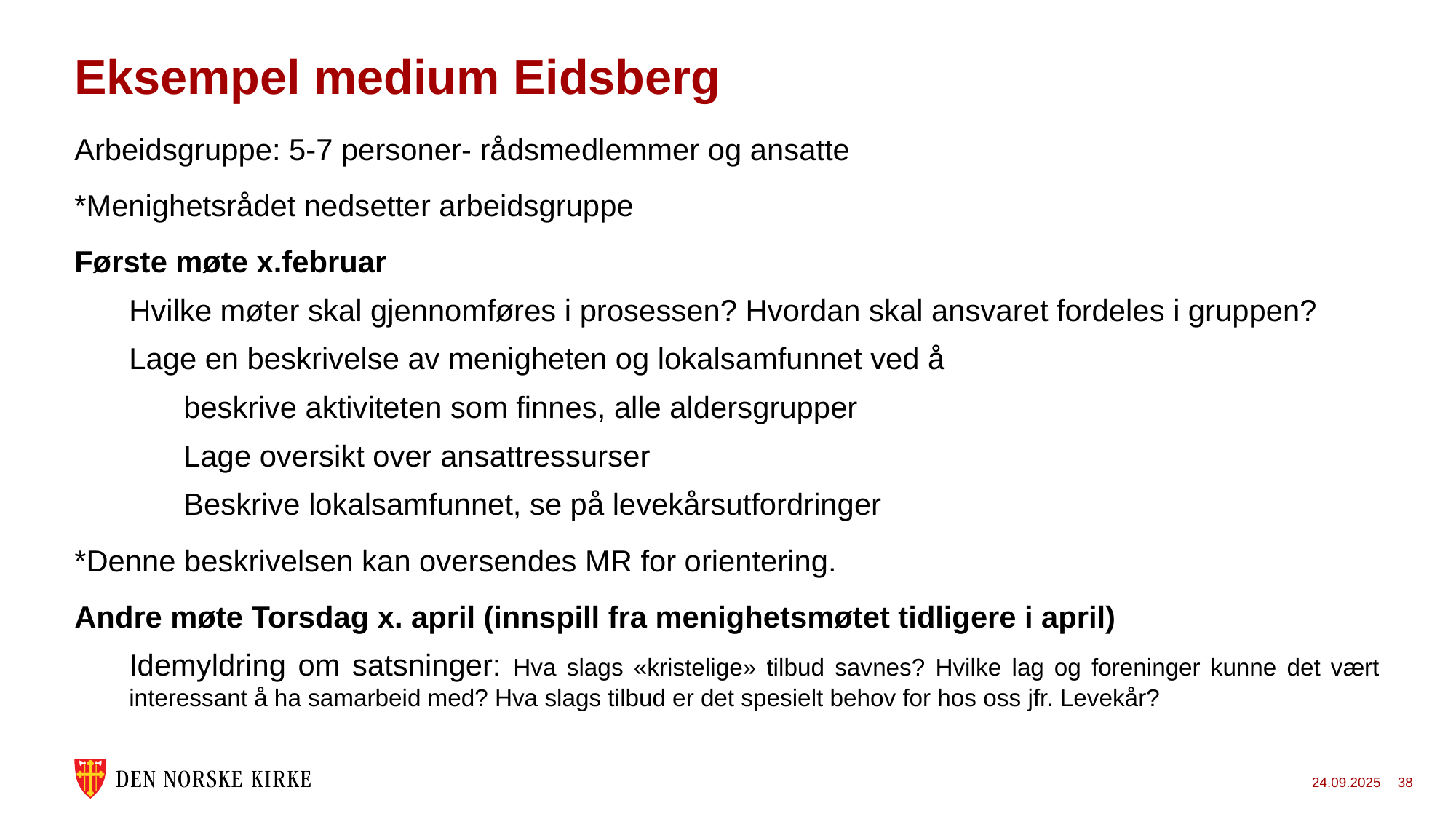

# Eksempel medium Eidsberg
Arbeidsgruppe: 5-7 personer- rådsmedlemmer og ansatte
*Menighetsrådet nedsetter arbeidsgruppe
Første møte x.februar
Hvilke møter skal gjennomføres i prosessen? Hvordan skal ansvaret fordeles i gruppen?
Lage en beskrivelse av menigheten og lokalsamfunnet ved å
beskrive aktiviteten som finnes, alle aldersgrupper
Lage oversikt over ansattressurser
Beskrive lokalsamfunnet, se på levekårsutfordringer
*Denne beskrivelsen kan oversendes MR for orientering.
Andre møte Torsdag x. april (innspill fra menighetsmøtet tidligere i april)
Idemyldring om satsninger: Hva slags «kristelige» tilbud savnes? Hvilke lag og foreninger kunne det vært interessant å ha samarbeid med? Hva slags tilbud er det spesielt behov for hos oss jfr. Levekår?

24.09.2025
38